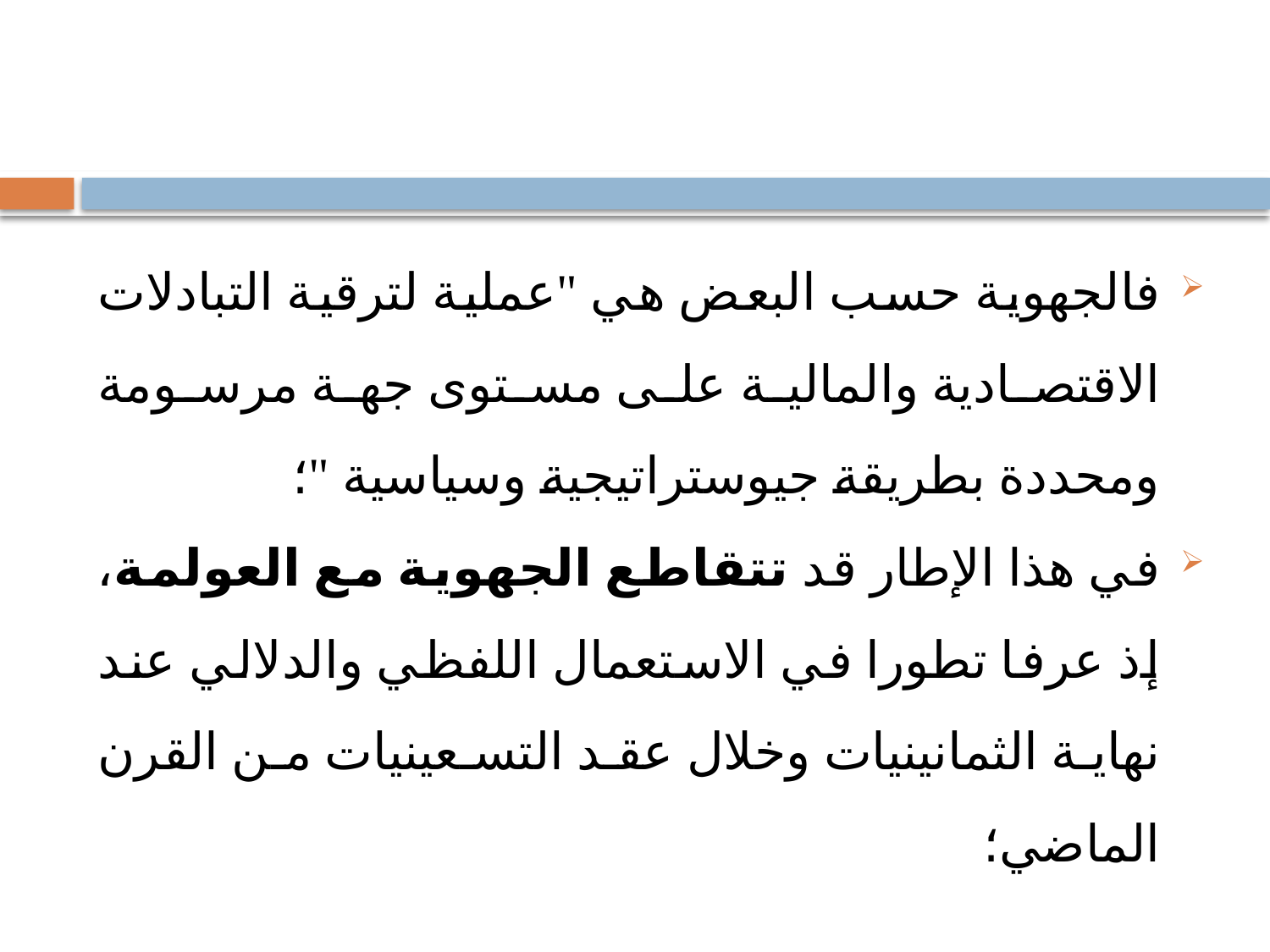

#
فالجهوية حسب البعض هي "عملية لترقية التبادلات الاقتصادية والمالية على مستوى جهة مرسومة ومحددة بطريقة جيوستراتيجية وسياسية "؛
في هذا الإطار قد تتقاطع الجهوية مع العولمة، إذ عرفا تطورا في الاستعمال اللفظي والدلالي عند نهاية الثمانينيات وخلال عقد التسعينيات من القرن الماضي؛